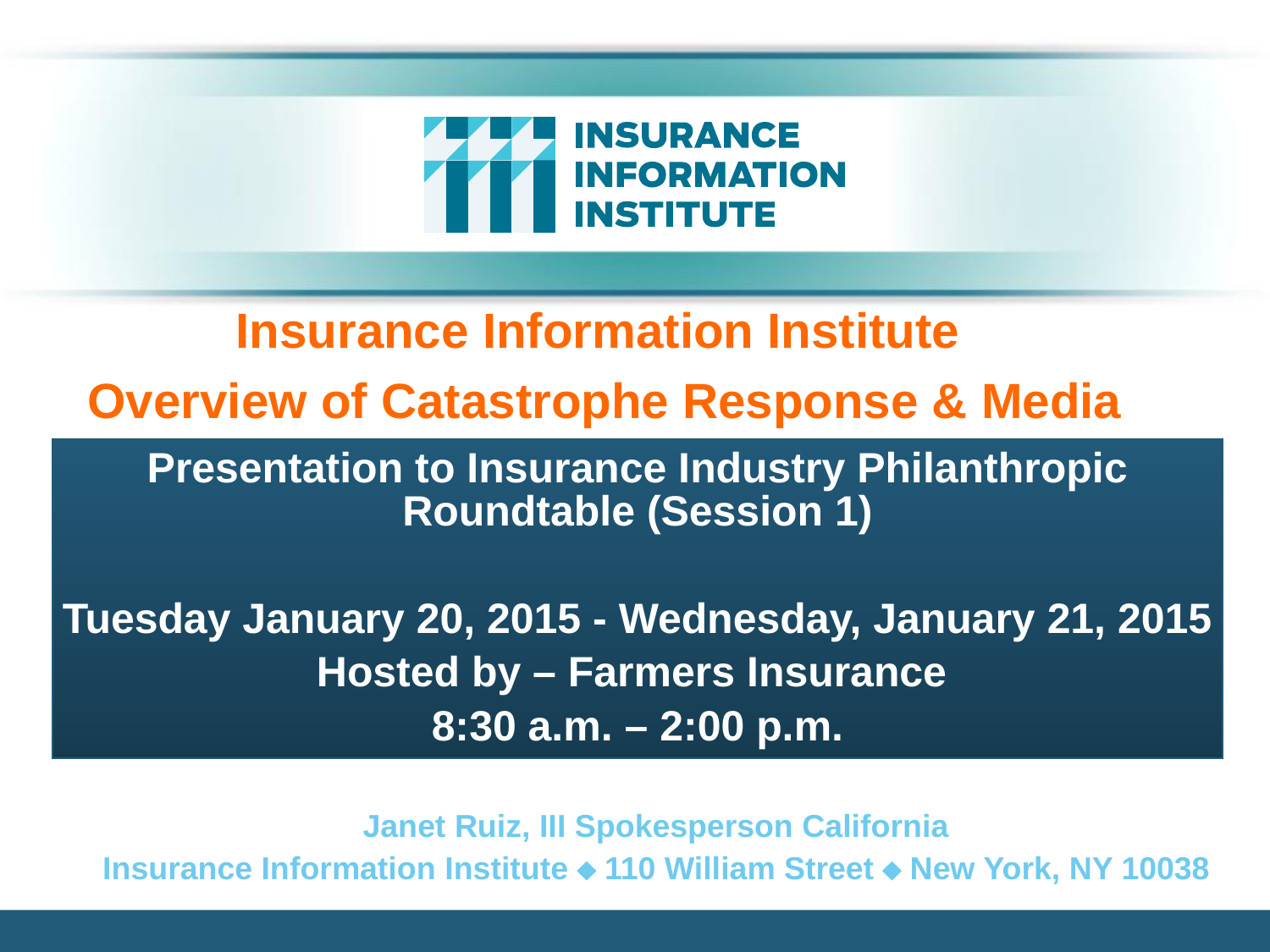

#
Insurance Information Institute
Overview of Catastrophe Response & Media

Presentation to Insurance Industry Philanthropic Roundtable (Session 1)

Tuesday January 20, 2015 - Wednesday, January 21, 2015
Hosted by – Farmers Insurance
8:30 a.m. – 2:00 p.m.
Janet Ruiz, III Spokesperson California
Insurance Information Institute ♦ 110 William Street ♦ New York, NY 10038